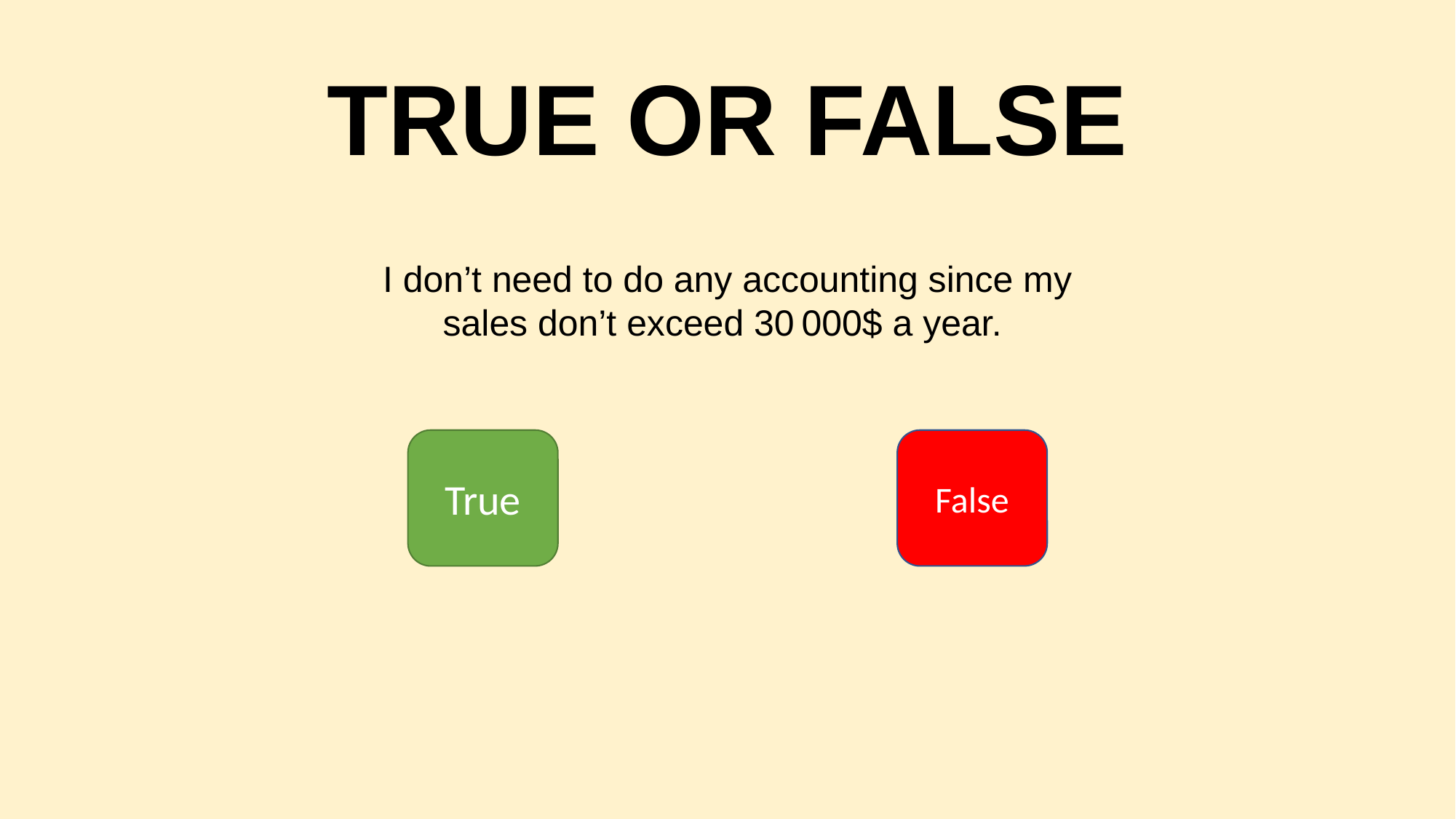

# TRUE OR FALSE
I don’t need to do any accounting since my sales don’t exceed 30 000$ a year.
True
False